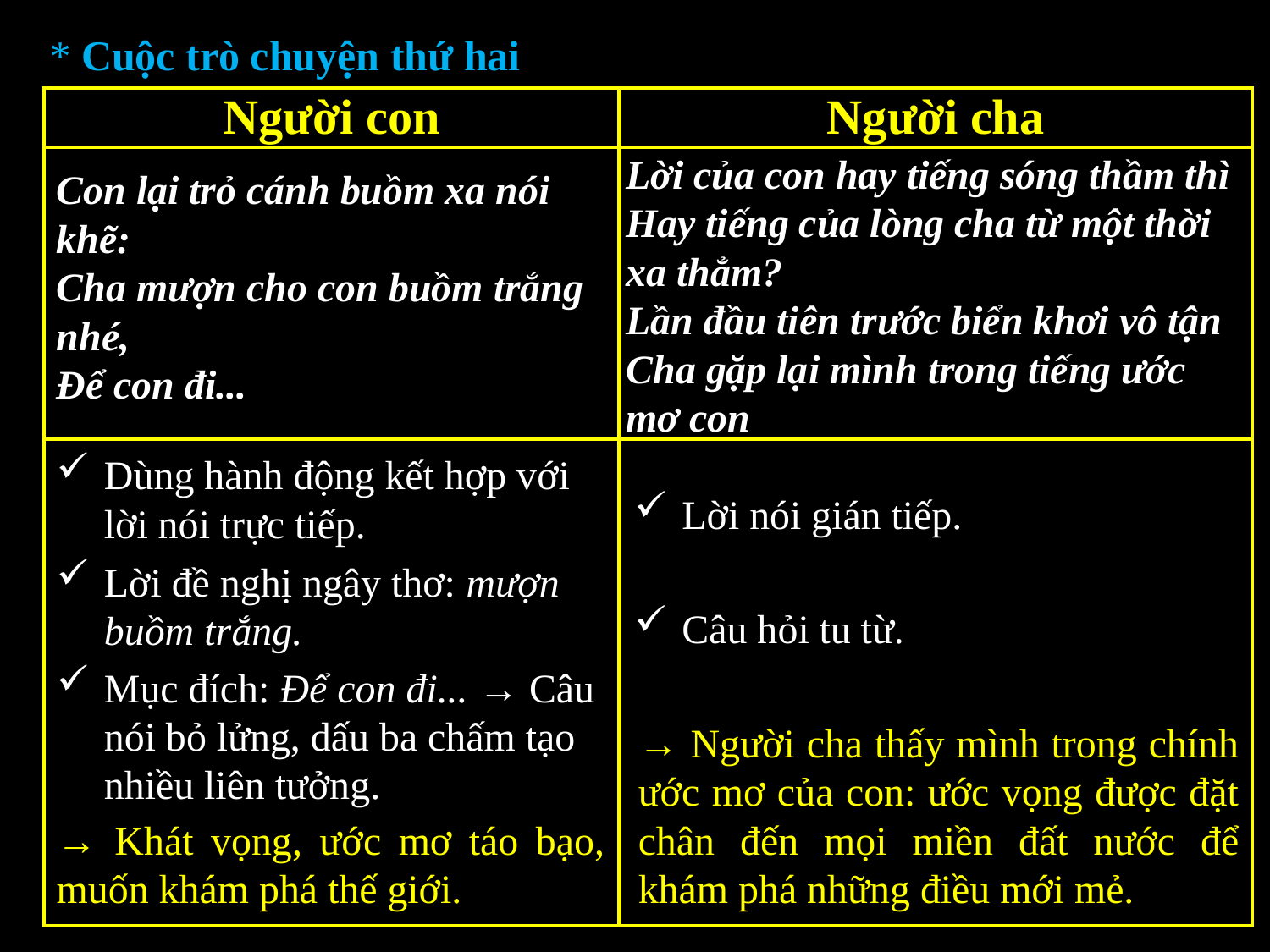

* Cuộc trò chuyện thứ hai
| Người con | Người cha |
| --- | --- |
|  |  |
|  |  |
Lời của con hay tiếng sóng thầm thì
Hay tiếng của lòng cha từ một thời xa thẳm?
Lần đầu tiên trước biển khơi vô tận
Cha gặp lại mình trong tiếng ước mơ con
Con lại trỏ cánh buồm xa nói khẽ:
Cha mượn cho con buồm trắng nhé,
Để con đi...
Dùng hành động kết hợp với lời nói trực tiếp.
Lời nói gián tiếp.
Lời đề nghị ngây thơ: mượn buồm trắng.
Câu hỏi tu từ.
Mục đích: Để con đi... → Câu nói bỏ lửng, dấu ba chấm tạo nhiều liên tưởng.
→ Người cha thấy mình trong chính ước mơ của con: ước vọng được đặt chân đến mọi miền đất nước để khám phá những điều mới mẻ.
→ Khát vọng, ước mơ táo bạo, muốn khám phá thế giới.